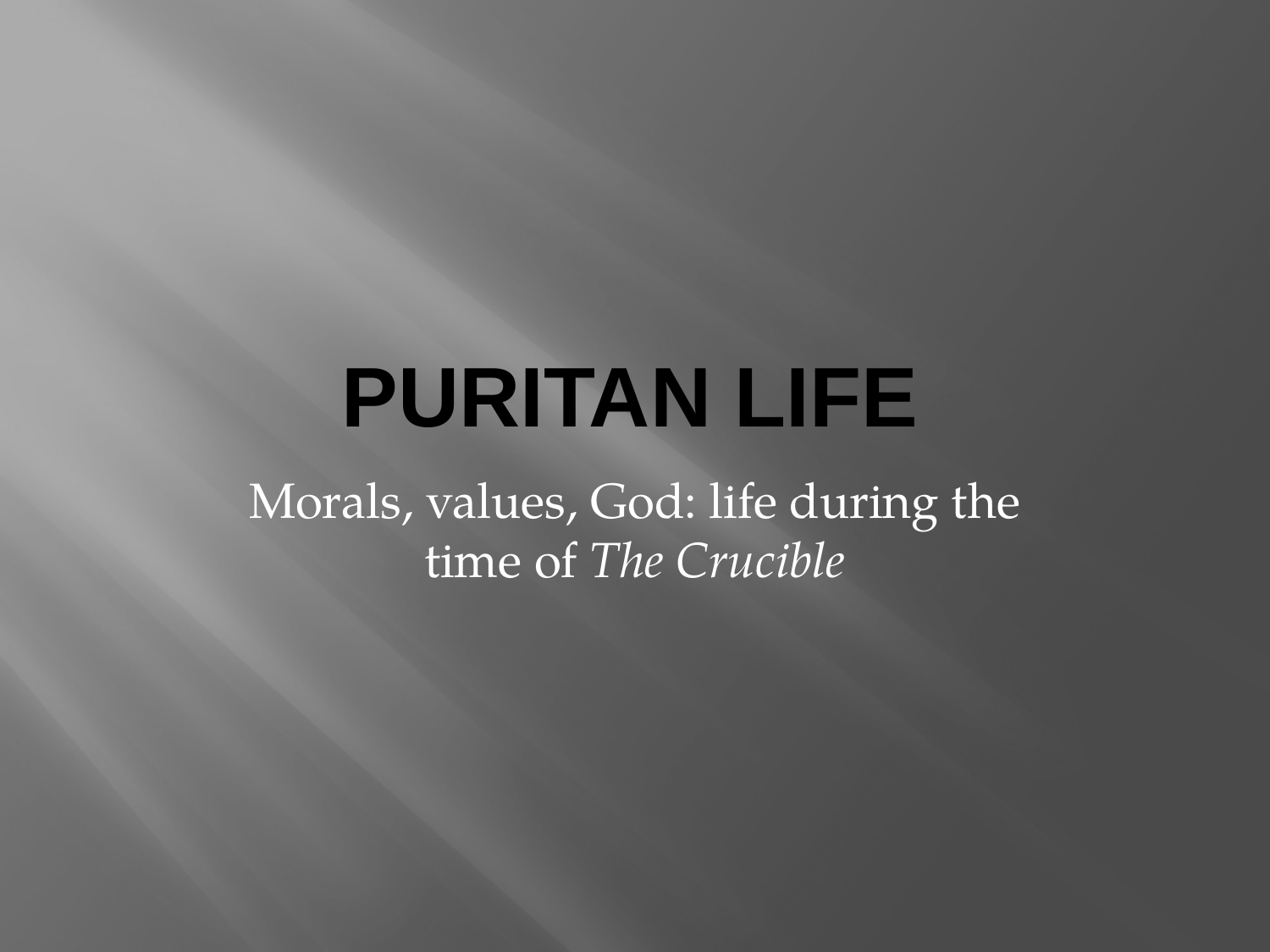

# Puritan Life
Morals, values, God: life during the time of The Crucible